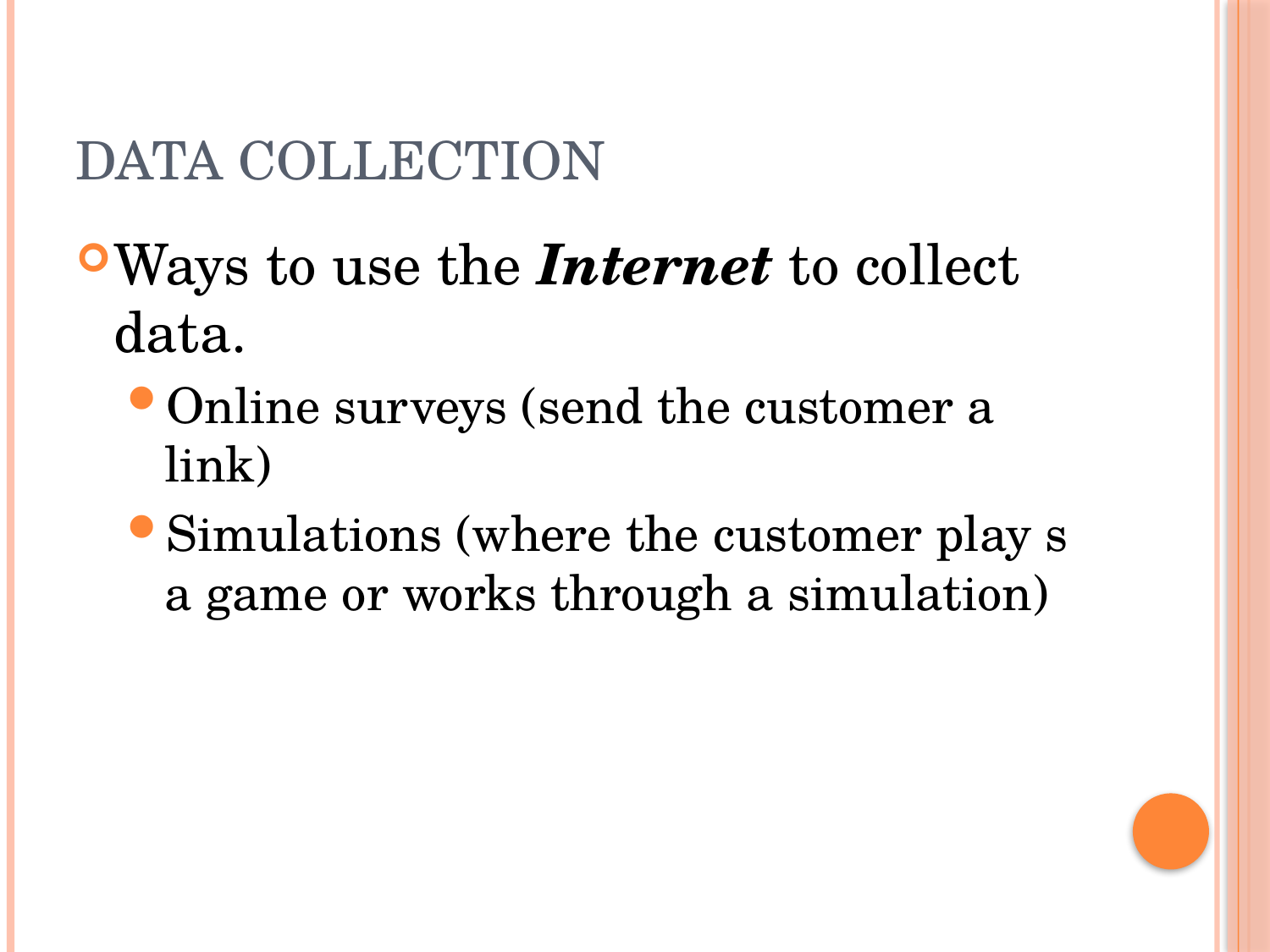

# Data Collection
Ways to use the Internet to collect data.
Online surveys (send the customer a link)
Simulations (where the customer play s a game or works through a simulation)